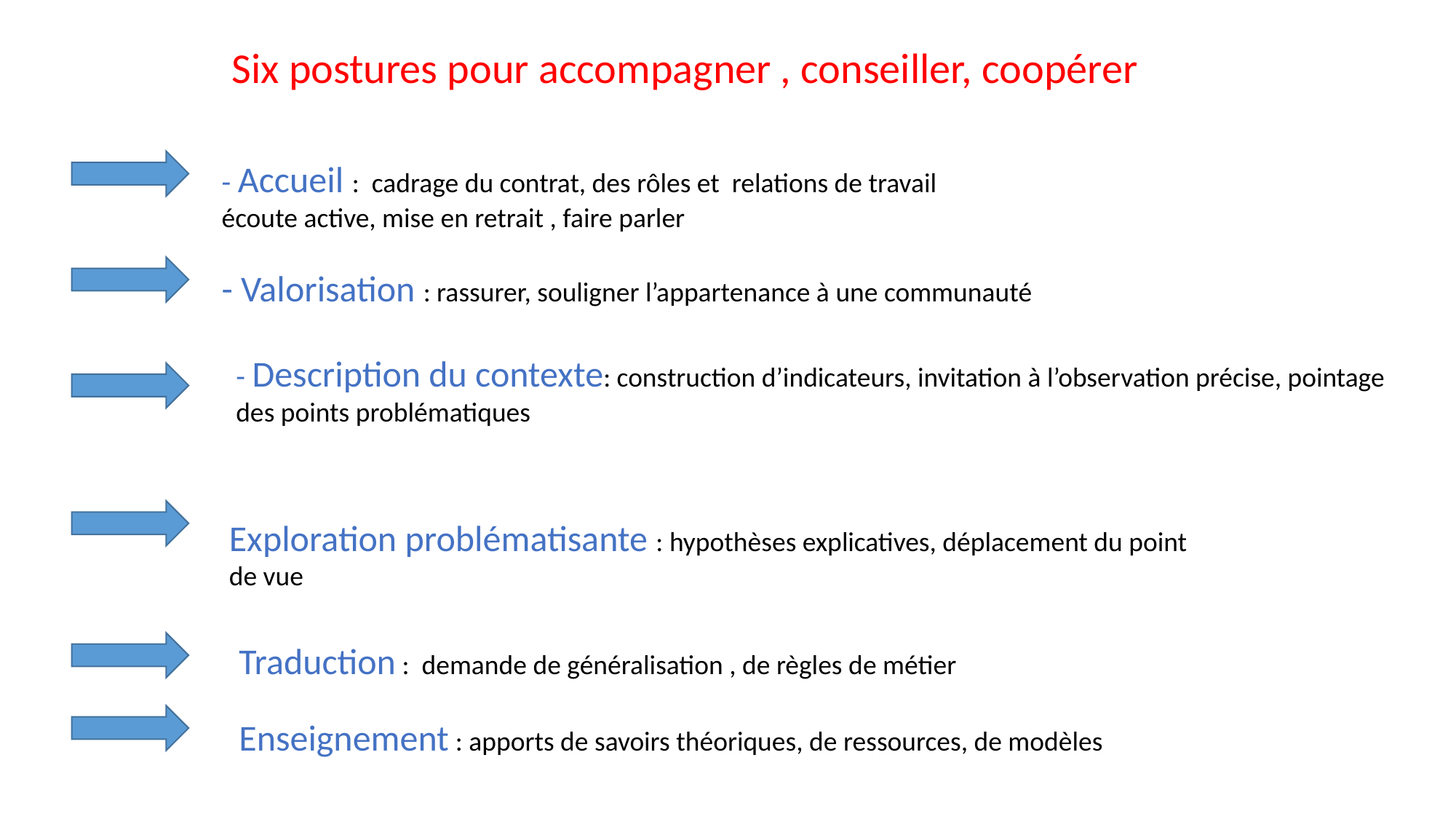

Six postures pour accompagner , conseiller, coopérer

- Accueil :  cadrage du contrat, des rôles et  relations de travail
écoute active, mise en retrait , faire parler

- Valorisation : rassurer, souligner l’appartenance à une communauté

- Description du contexte: construction d’indicateurs, invitation à l’observation précise, pointage
des points problématiques

Exploration problématisante : hypothèses explicatives, déplacement du point de vue

Traduction :  demande de généralisation , de règles de métier

Enseignement : apports de savoirs théoriques, de ressources, de modèles